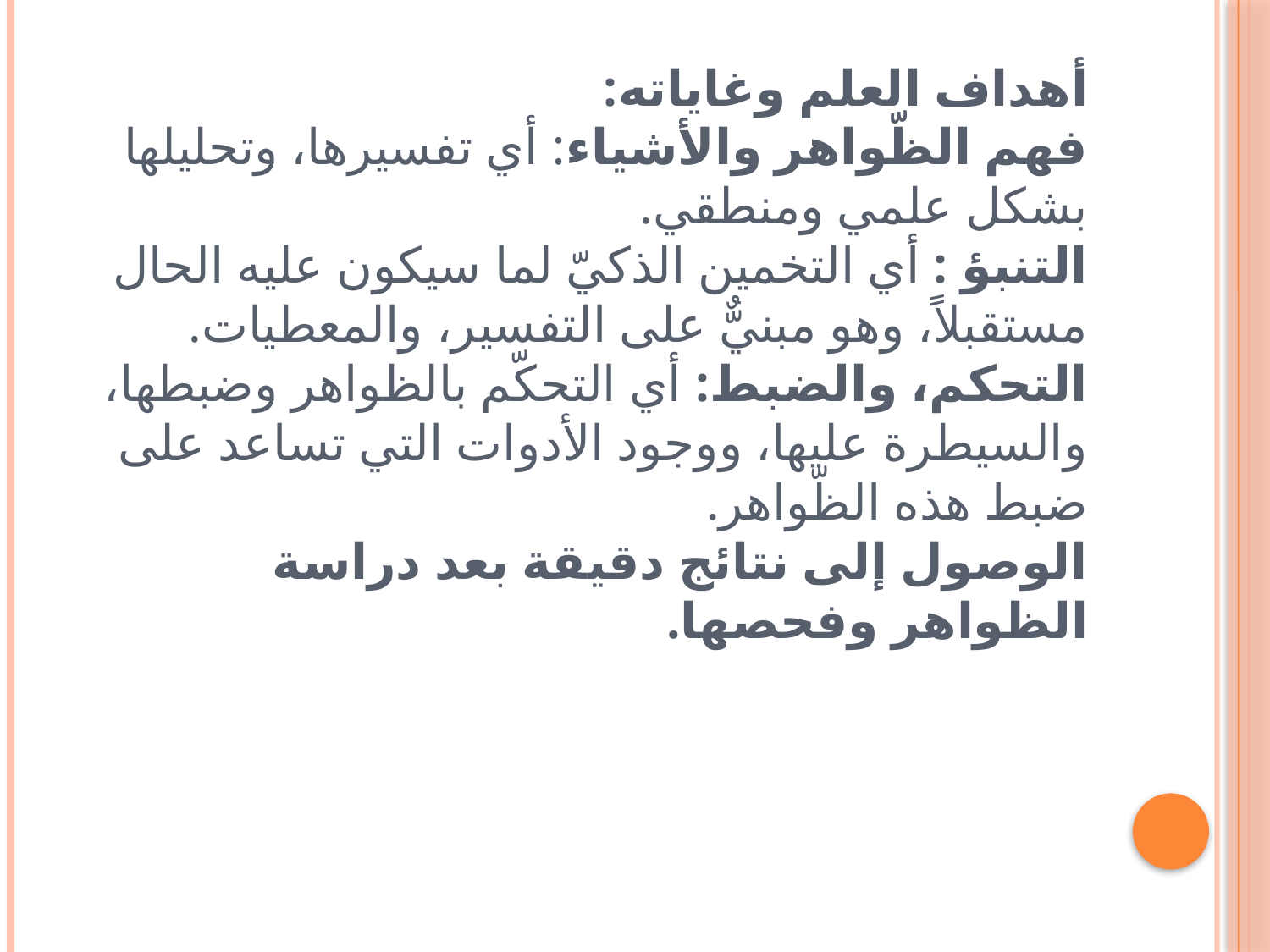

# أهداف العلم وغاياته: فهم الظّواهر والأشياء: أي تفسيرها، وتحليلها بشكل علمي ومنطقي. التنبؤ : أي التخمين الذكيّ لما سيكون عليه الحال مستقبلاً، وهو مبنيٌّ على التفسير، والمعطيات. التحكم، والضبط: أي التحكّم بالظواهر وضبطها، والسيطرة عليها، ووجود الأدوات التي تساعد على ضبط هذه الظّواهر. الوصول إلى نتائج دقيقة بعد دراسة الظواهر وفحصها.